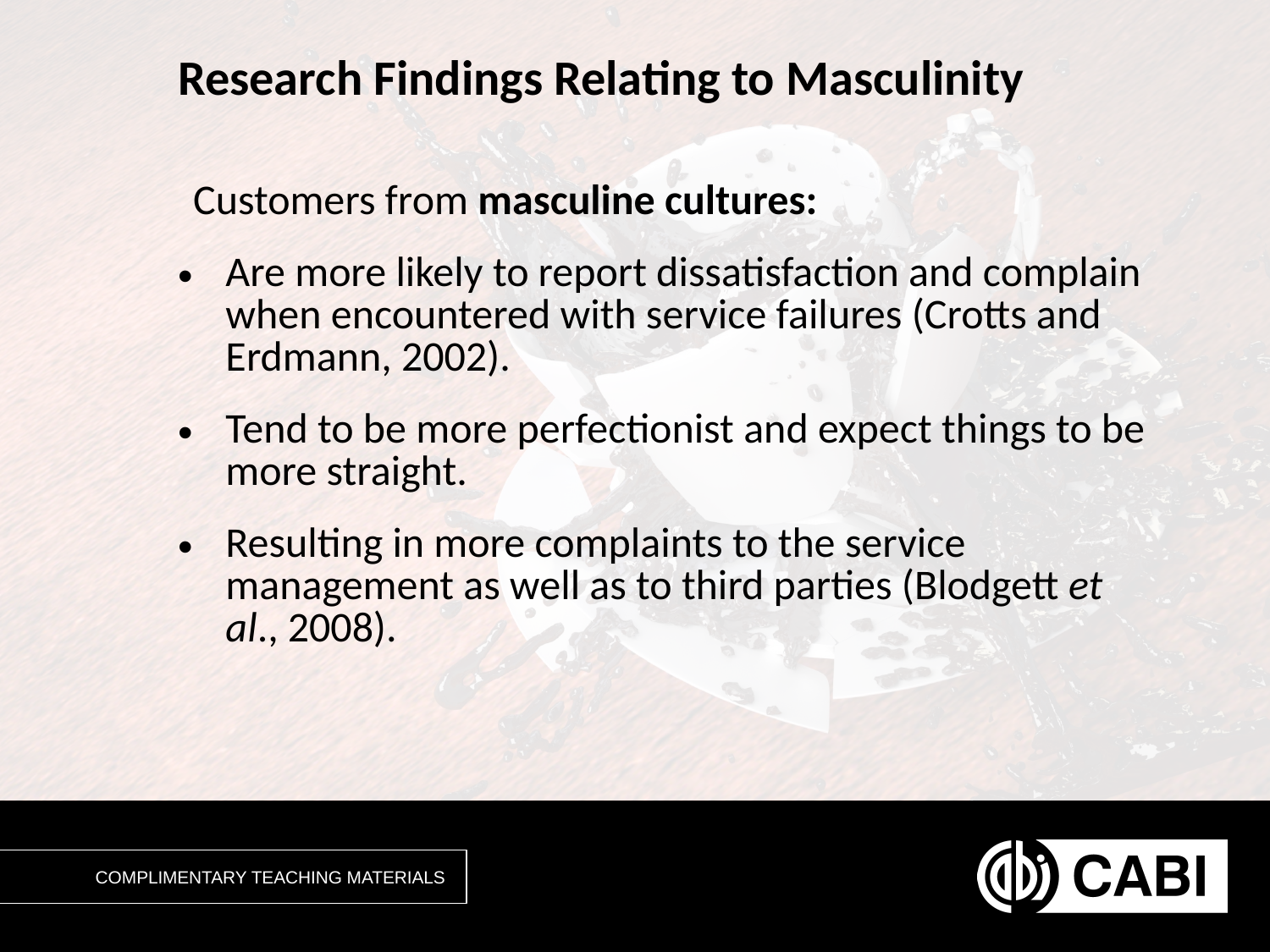

# Research Findings Relating to Masculinity
Customers from masculine cultures:

Are more likely to report dissatisfaction and complain when encountered with service failures (Crotts and Erdmann, 2002).

Tend to be more perfectionist and expect things to be more straight.

Resulting in more complaints to the service management as well as to third parties (Blodgett et al., 2008).